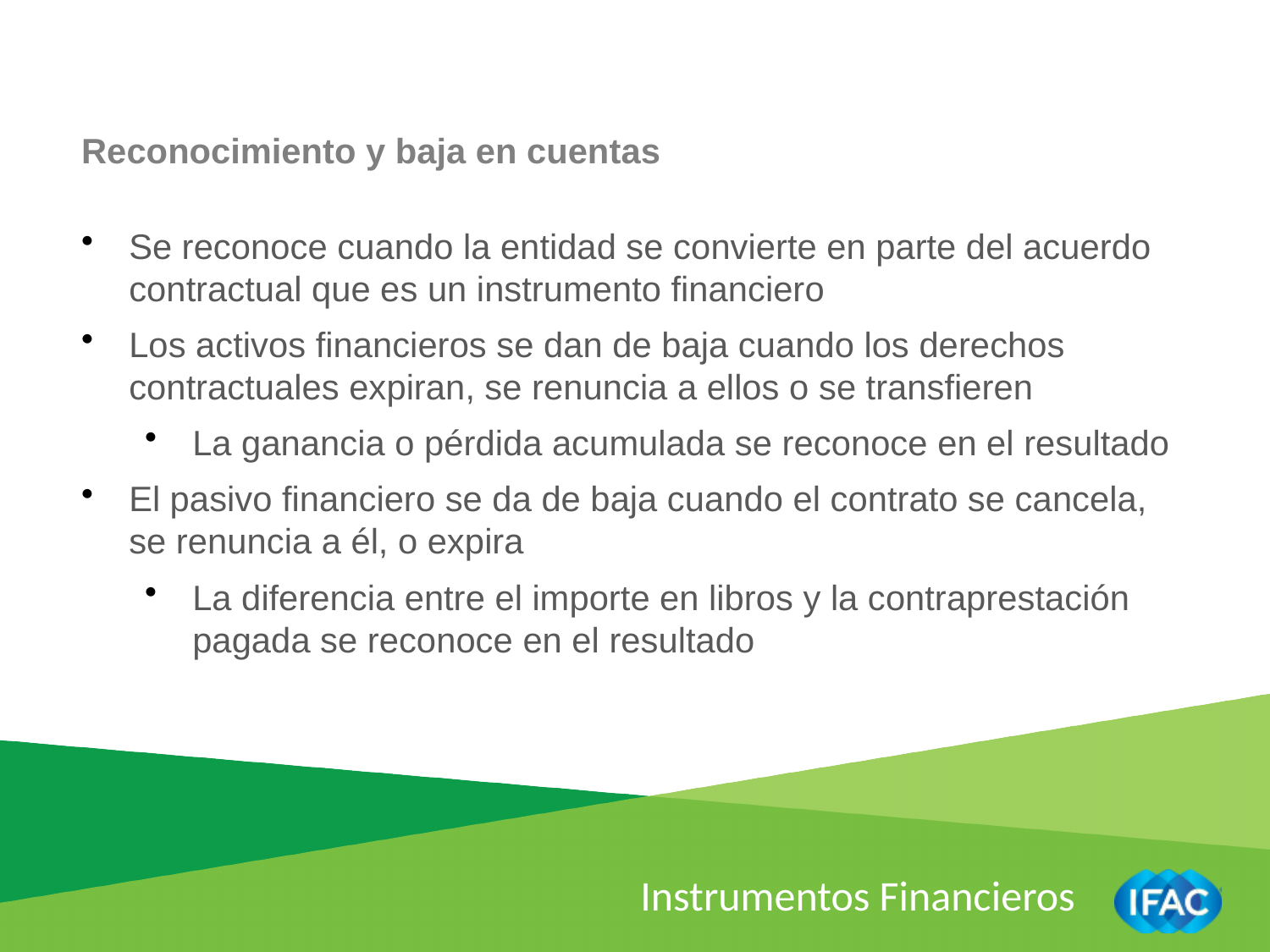

Reconocimiento y baja en cuentas

Se reconoce cuando la entidad se convierte en parte del acuerdo contractual que es un instrumento financiero
Los activos financieros se dan de baja cuando los derechos contractuales expiran, se renuncia a ellos o se transfieren
La ganancia o pérdida acumulada se reconoce en el resultado
El pasivo financiero se da de baja cuando el contrato se cancela, se renuncia a él, o expira
La diferencia entre el importe en libros y la contraprestación pagada se reconoce en el resultado

Instrumentos Financieros